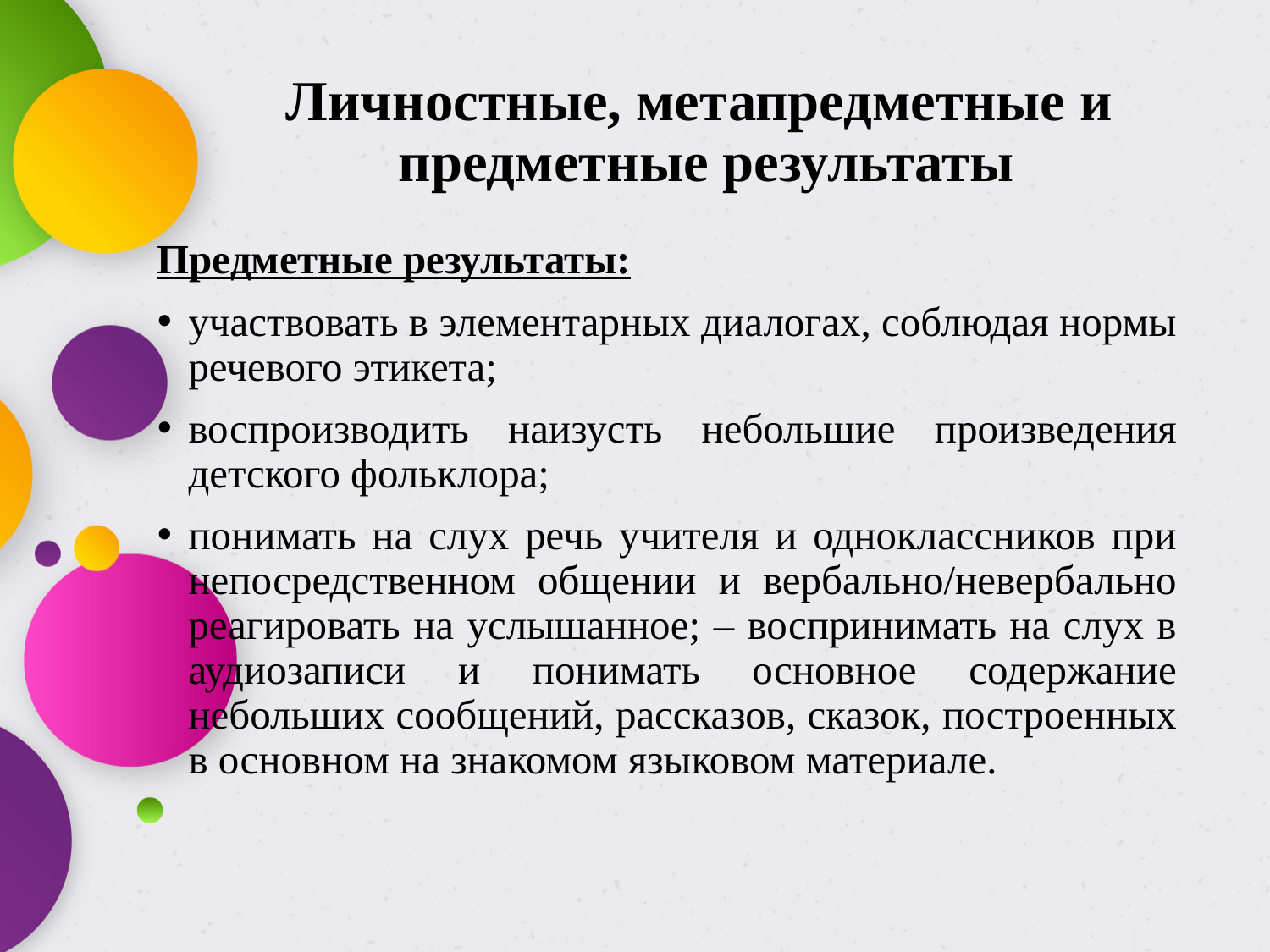

# Личностные, метапредметные и предметные результаты
Предметные результаты:
участвовать в элементарных диалогах, соблюдая нормы речевого этикета;
воспроизводить наизусть небольшие произведения детского фольклора;
понимать на слух речь учителя и одноклассников при непосредственном общении и вербально/невербально реагировать на услышанное; – воспринимать на слух в аудиозаписи и понимать основное содержание небольших сообщений, рассказов, сказок, построенных в основном на знакомом языковом материале.